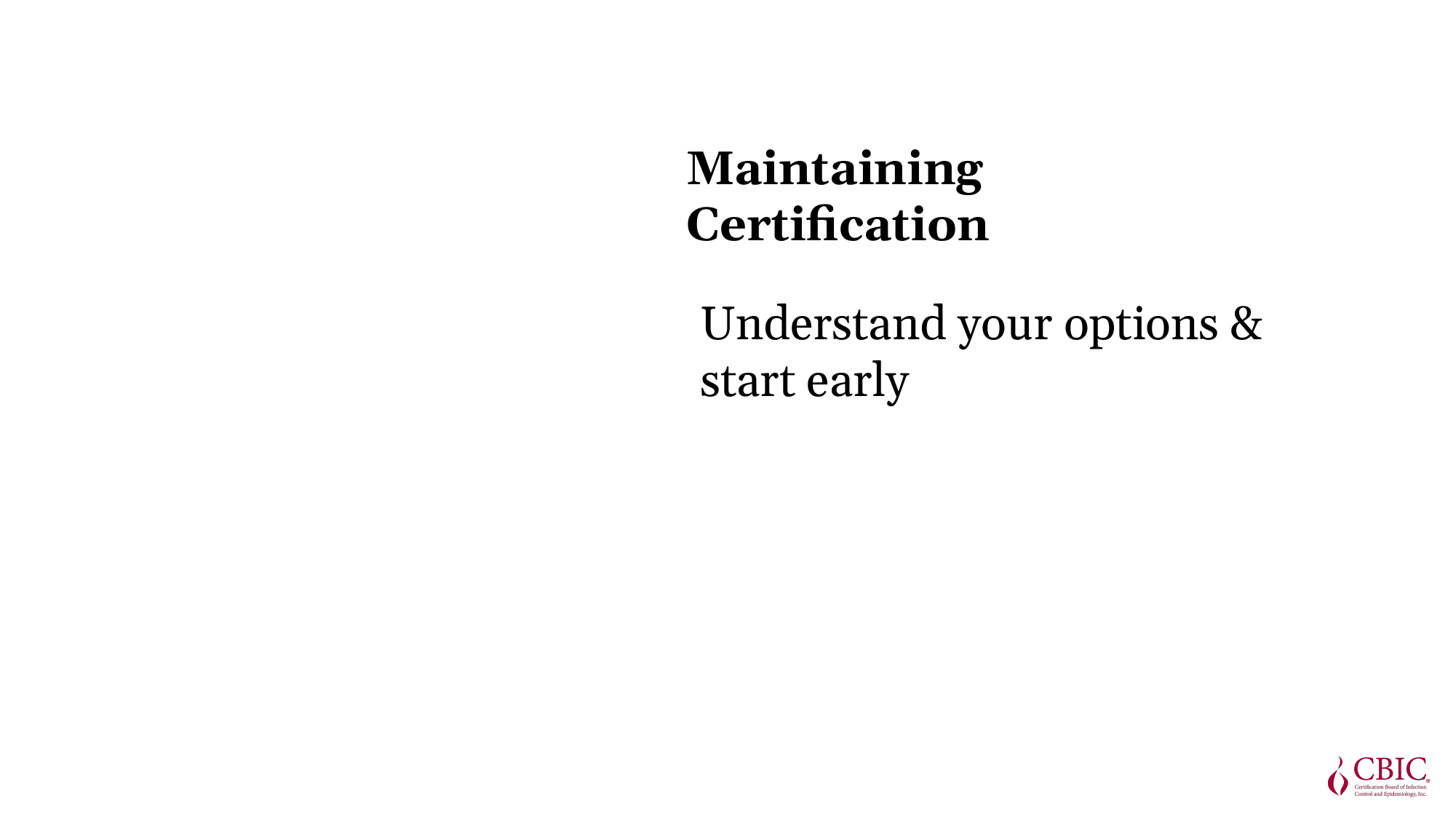

Maintaining Certification
Understand your options & start early